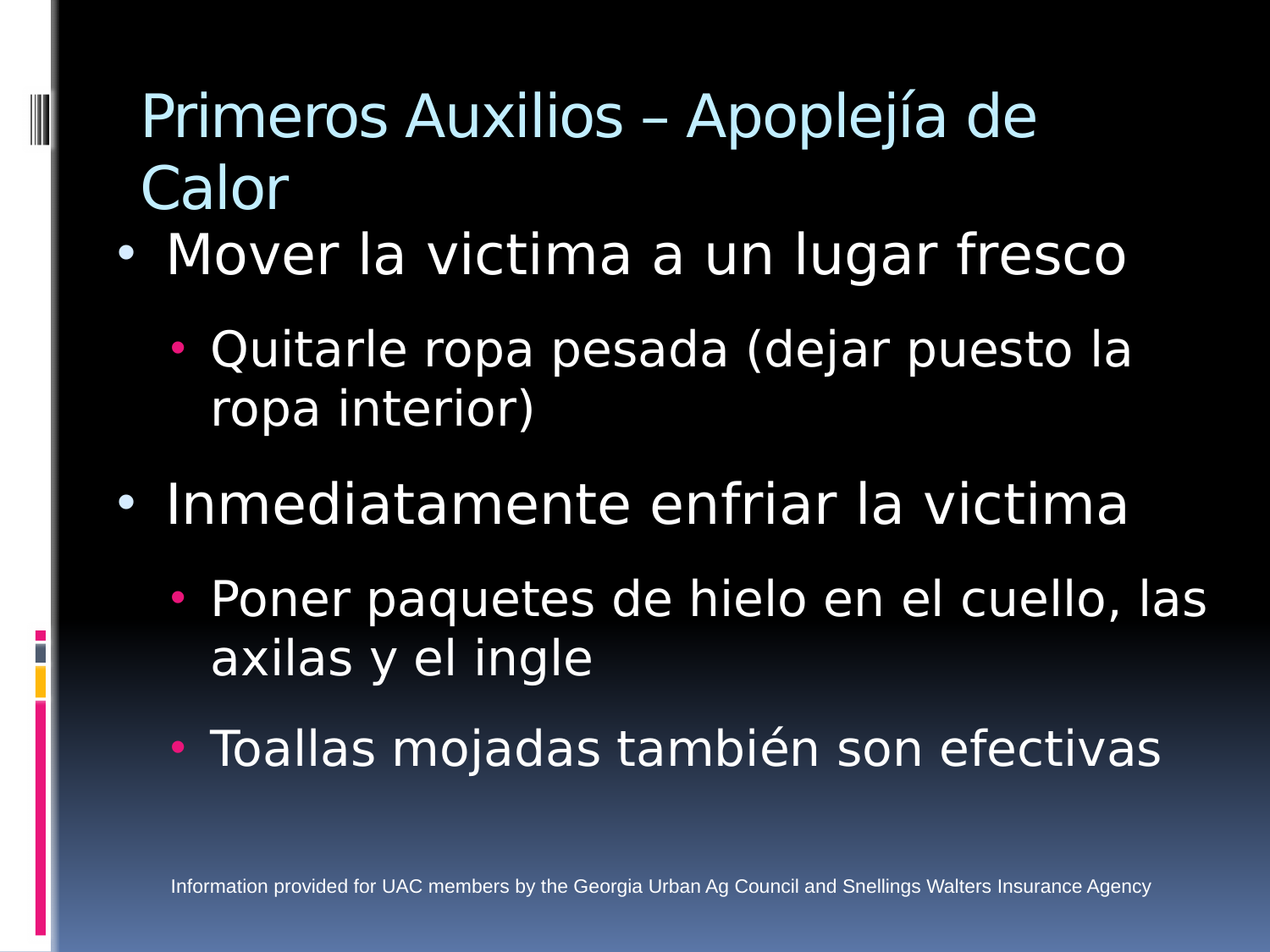

# Primeros Auxilios – Apoplejía de Calor
Mover la victima a un lugar fresco
Quitarle ropa pesada (dejar puesto la ropa interior)
Inmediatamente enfriar la victima
Poner paquetes de hielo en el cuello, las axilas y el ingle
Toallas mojadas también son efectivas
Information provided for UAC members by the Georgia Urban Ag Council and Snellings Walters Insurance Agency